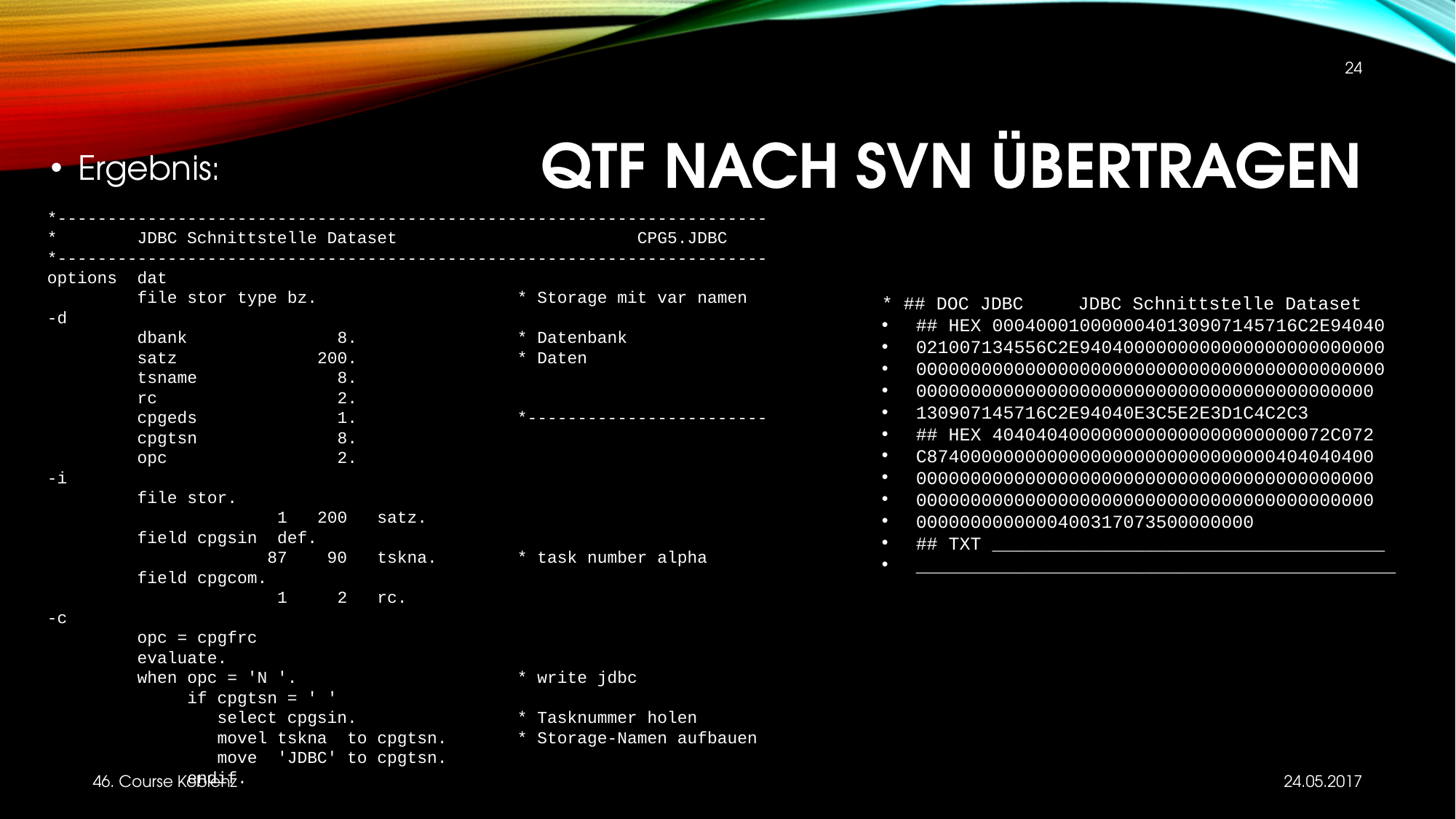

24
# QTF nach SVN übertragen
Ergebnis:
*-----------------------------------------------------------------------
*        JDBC Schnittstelle Dataset                        CPG5.JDBC
*-----------------------------------------------------------------------
options  dat
         file stor type bz.                    * Storage mit var namen
-d
         dbank               8.                * Datenbank
         satz              200.                * Daten
         tsname              8.
         rc                  2.
         cpgeds              1.                *------------------------
         cpgtsn              8.
         opc                 2.
-i
         file stor.
                       1   200   satz.
         field cpgsin  def.
                      87    90   tskna.        * task number alpha
         field cpgcom.
                       1     2   rc.
-c
         opc = cpgfrc
         evaluate.
         when opc = 'N '.                      * write jdbc
              if cpgtsn = ' '
                 select cpgsin.                * Tasknummer holen
                 movel tskna  to cpgtsn.       * Storage-Namen aufbauen
                 move  'JDBC' to cpgtsn.
              endif.
* ## DOC JDBC     JDBC Schnittstelle Dataset
## HEX 0004000100000040130907145716C2E94040
021007134556C2E9404000000000000000000000000
0000000000000000000000000000000000000000000
000000000000000000000000000000000000000000
130907145716C2E94040E3C5E2E3D1C4C2C3
## HEX 4040404000000000000000000000072C072
C87400000000000000000000000000000404040400
000000000000000000000000000000000000000000
000000000000000000000000000000000000000000
0000000000000400317073500000000
## TXT ____________________________________
____________________________________________

46. Course Koblenz
24.05.2017